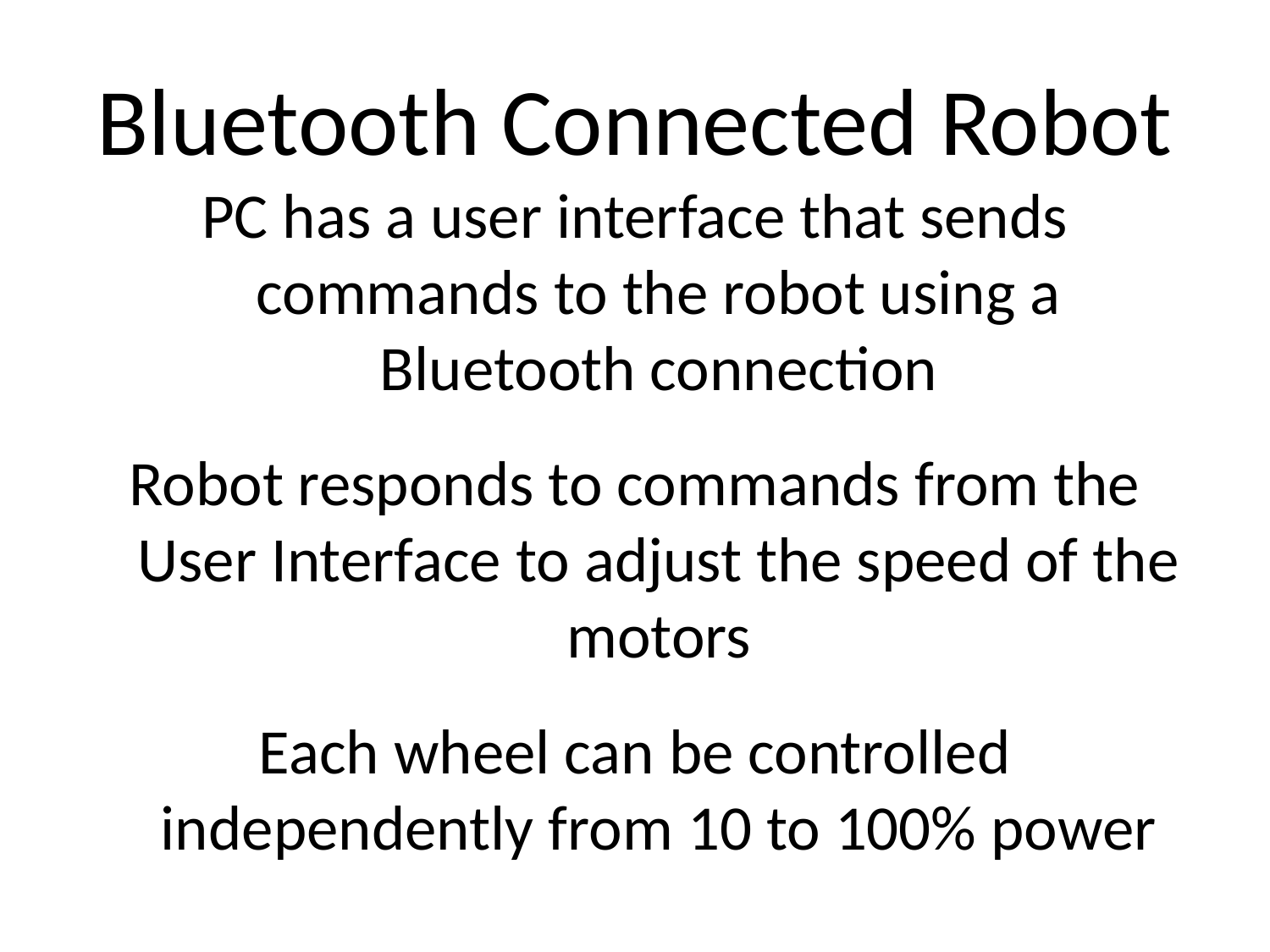

# Bluetooth Connected Robot
PC has a user interface that sends commands to the robot using a Bluetooth connection

Robot responds to commands from the User Interface to adjust the speed of the motors

Each wheel can be controlled independently from 10 to 100% power